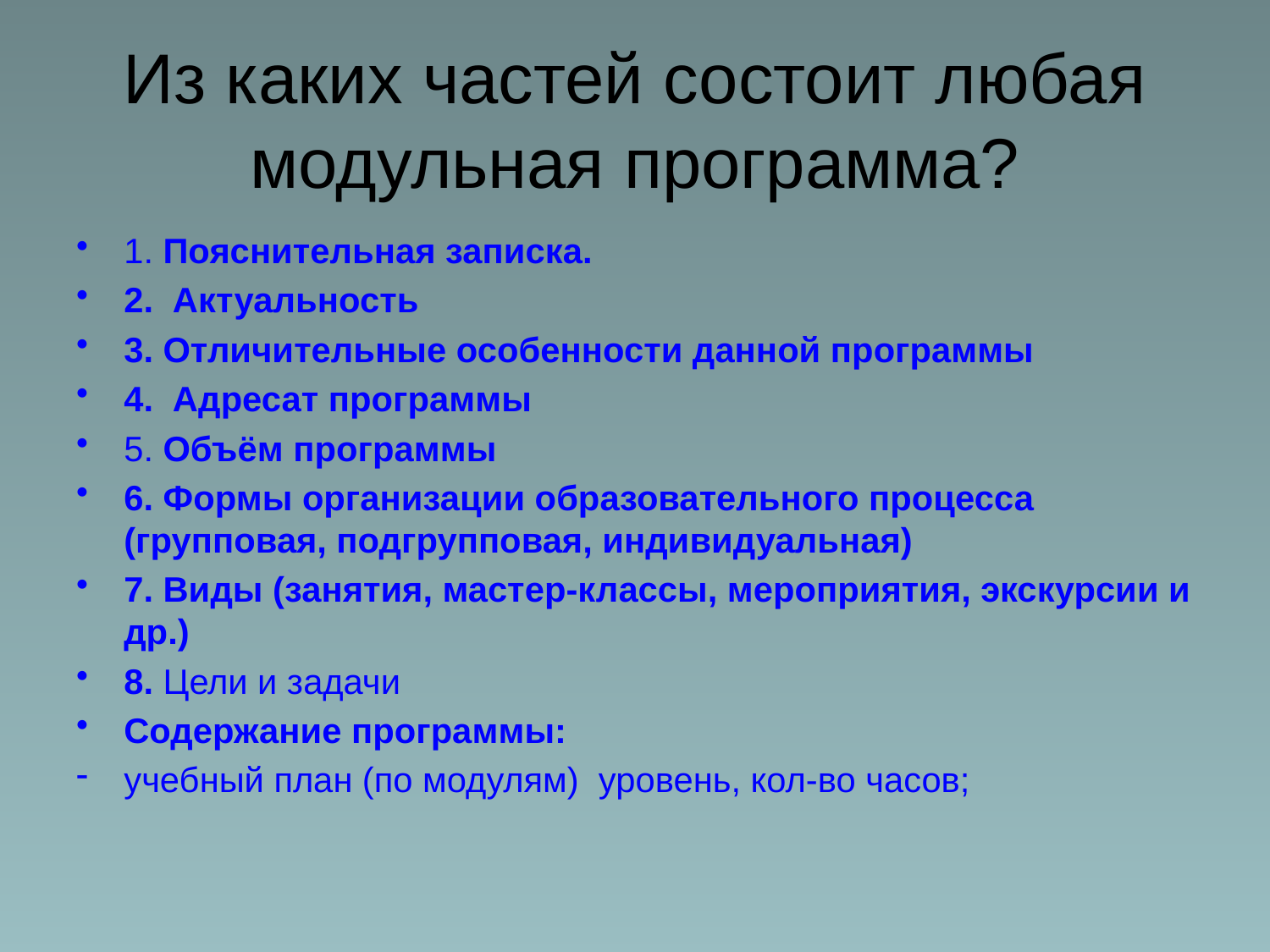

# Из каких частей состоит любая модульная программа?
1. Пояснительная записка.
2.  Актуальность
3. Отличительные особенности данной программы
4.  Адресат программы
5. Объём программы
6. Формы организации образовательного процесса (групповая, подгрупповая, индивидуальная)
7. Виды (занятия, мастер-классы, мероприятия, экскурсии и др.)
8. Цели и задачи
Содержание программы:
учебный план (по модулям)  уровень, кол-во часов;